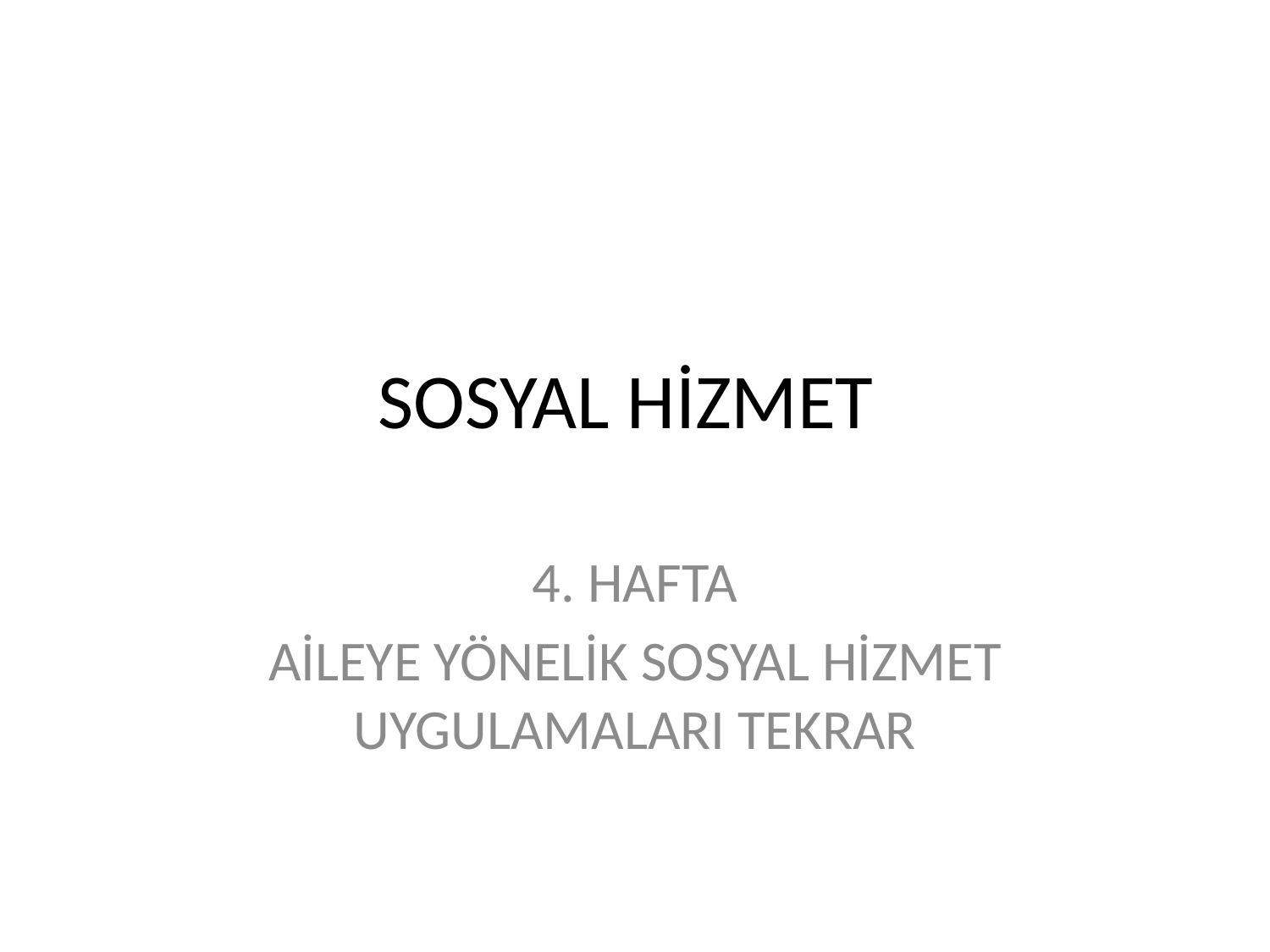

# SOSYAL HİZMET
4. HAFTA
AİLEYE YÖNELİK SOSYAL HİZMET UYGULAMALARI TEKRAR